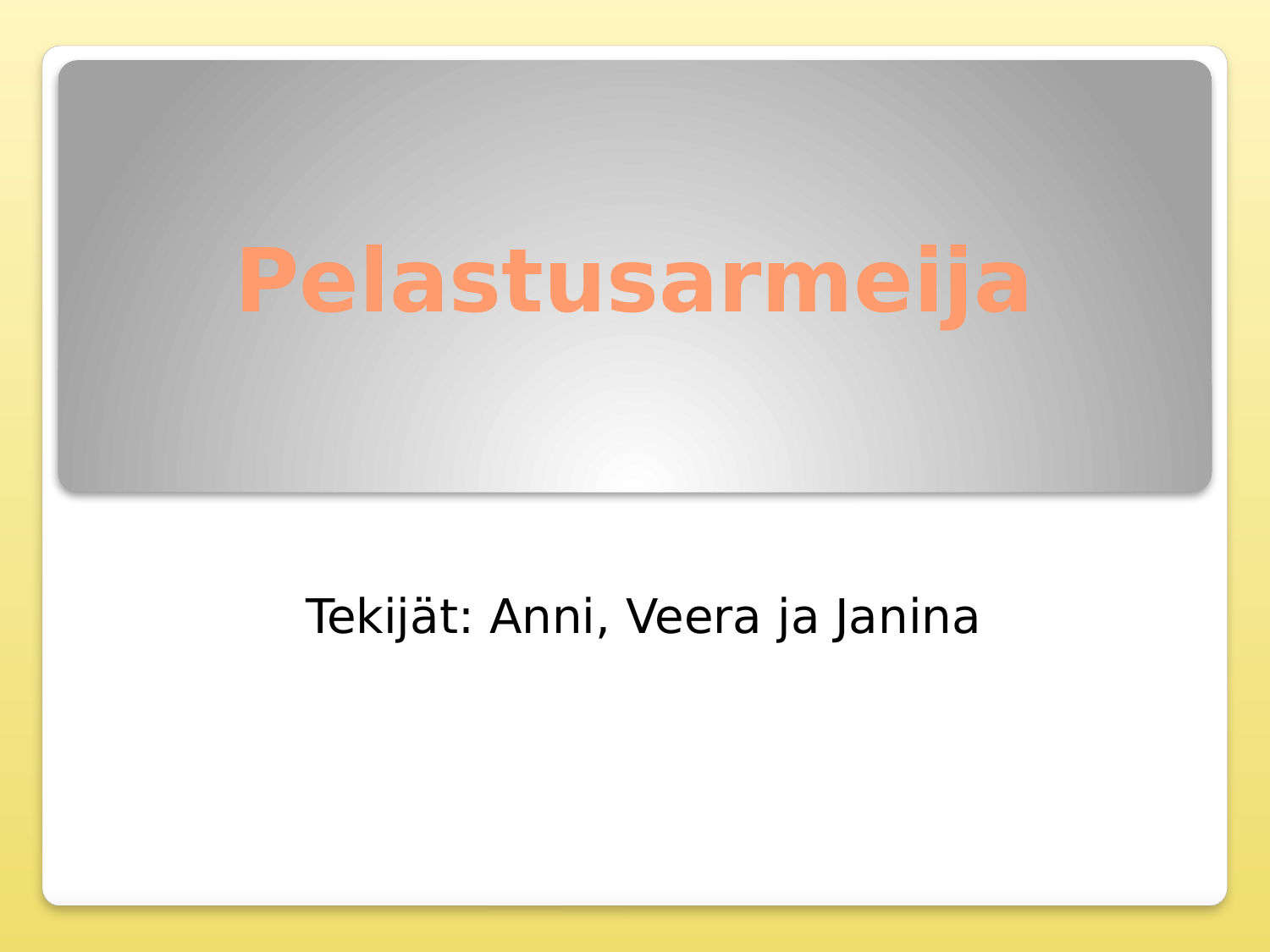

# Pelastusarmeija
Tekijät: Anni, Veera ja Janina